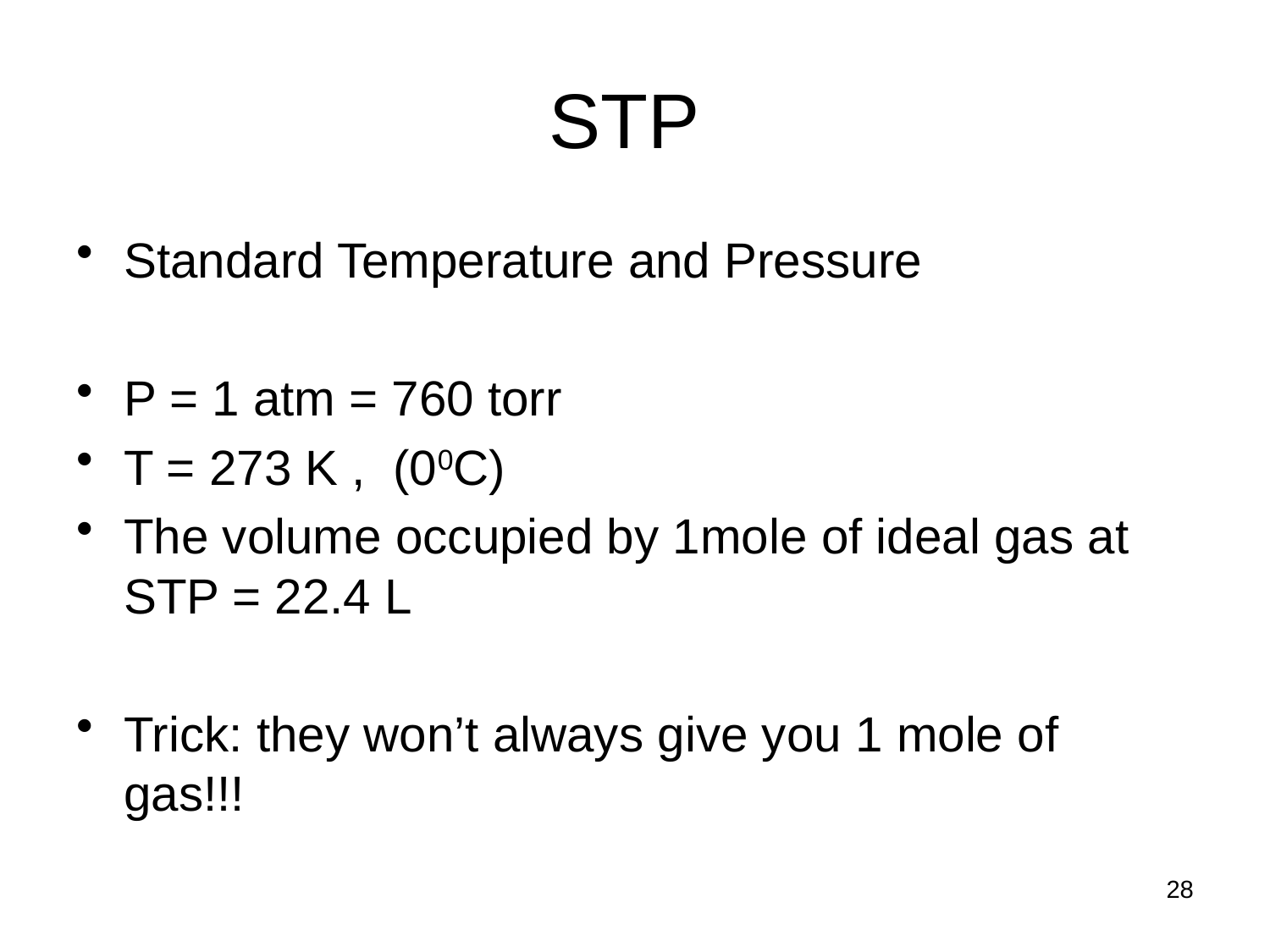

# STP
Standard Temperature and Pressure

P = 1 atm = 760 torr
T = 273 K ,  (00C)
The volume occupied by 1mole of ideal gas at STP = 22.4 L

Trick: they won’t always give you 1 mole of gas!!!
28